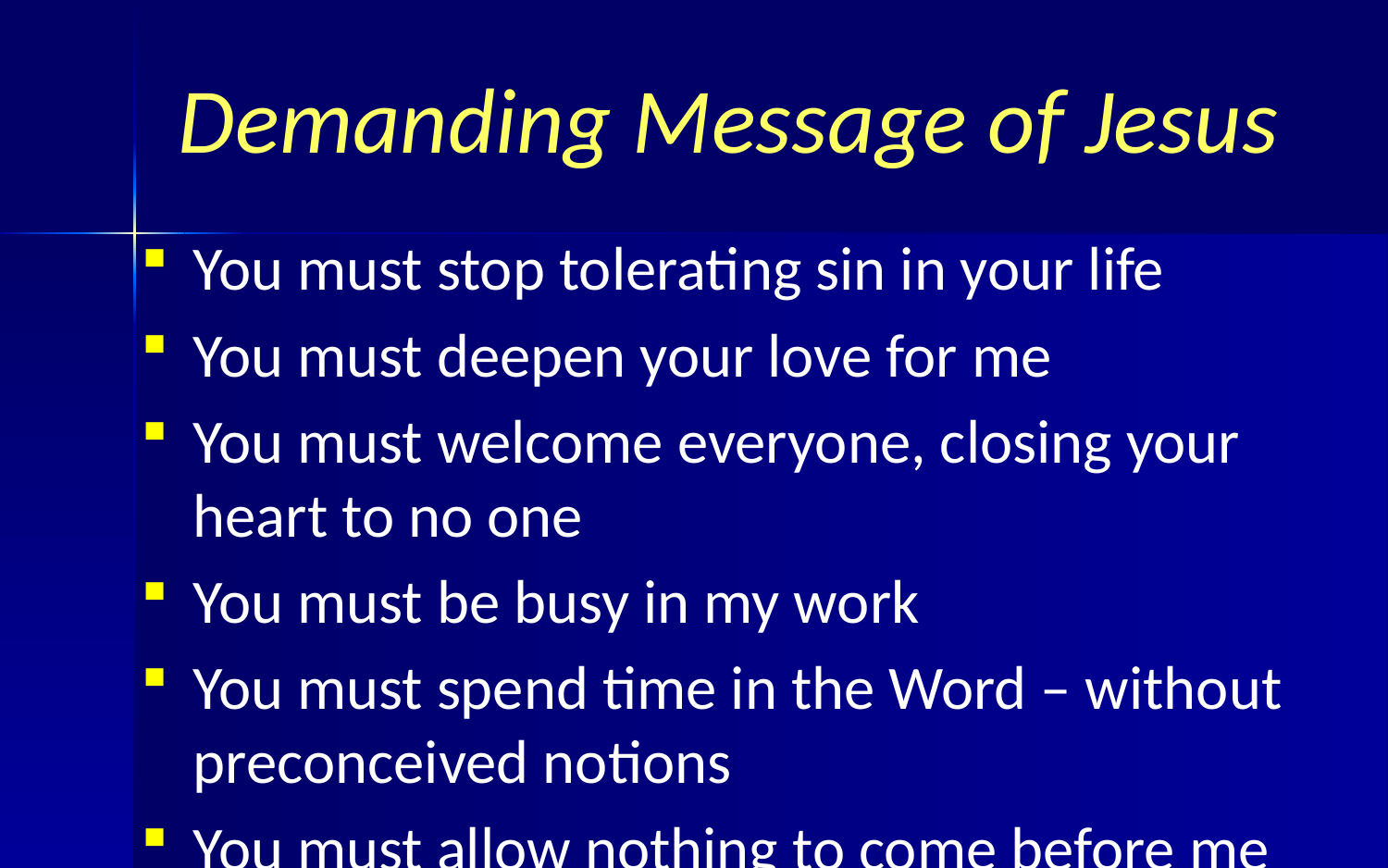

# Demanding Message of Jesus
You must stop tolerating sin in your life
You must deepen your love for me
You must welcome everyone, closing your heart to no one
You must be busy in my work
You must spend time in the Word – without preconceived notions
You must allow nothing to come before me